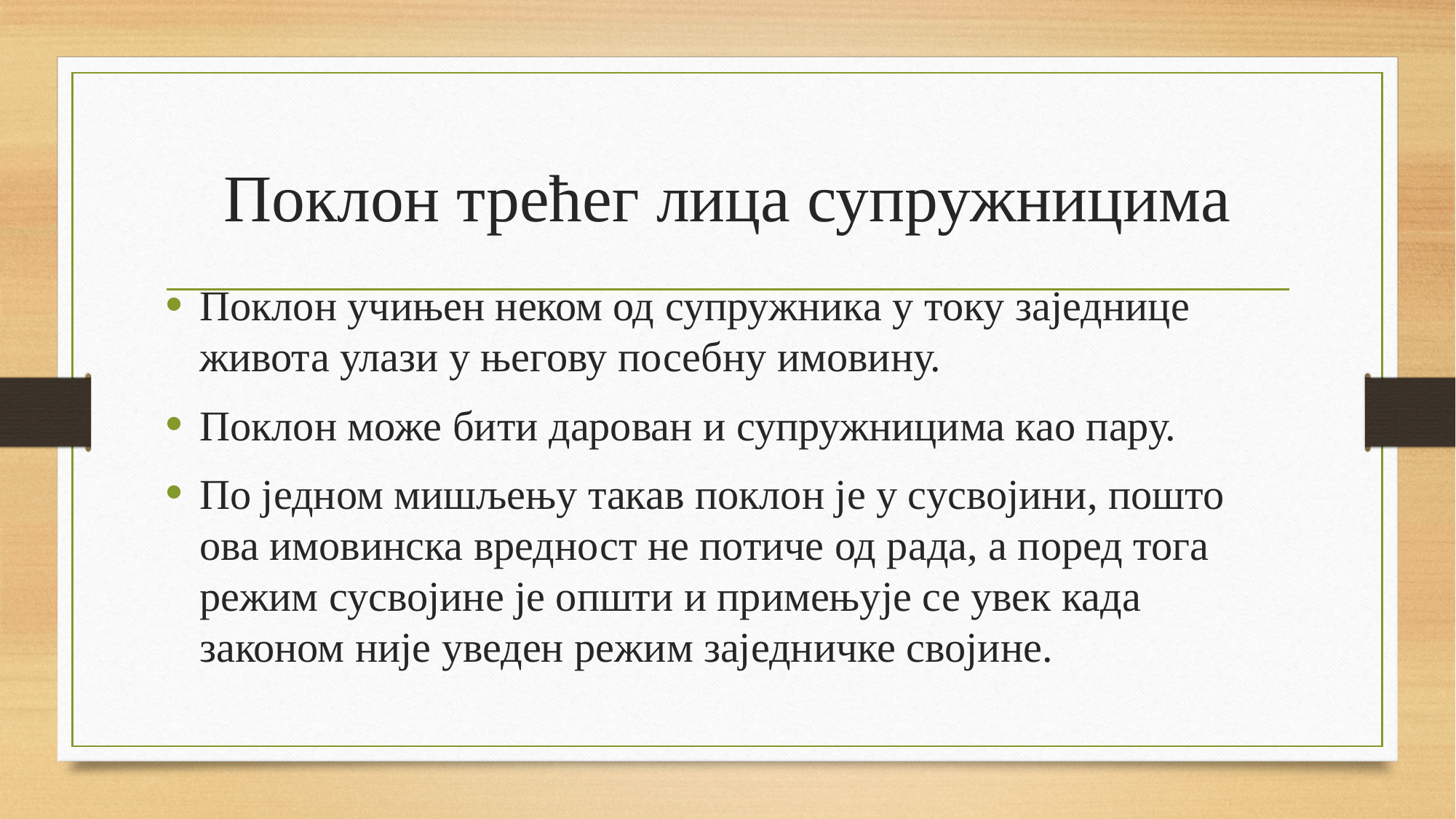

# Поклон трећег лица супружницима
Поклон учињен неком од супружника у току заједнице живота улази у његову посебну имовину.
Поклон може бити дарован и супружницима као пару.
По једном мишљењу такав поклон је у сусвојини, пошто ова имовинска вредност не потиче од рада, а поред тога режим сусвојине је општи и примењује се увек када законом није уведен режим заједничке својине.